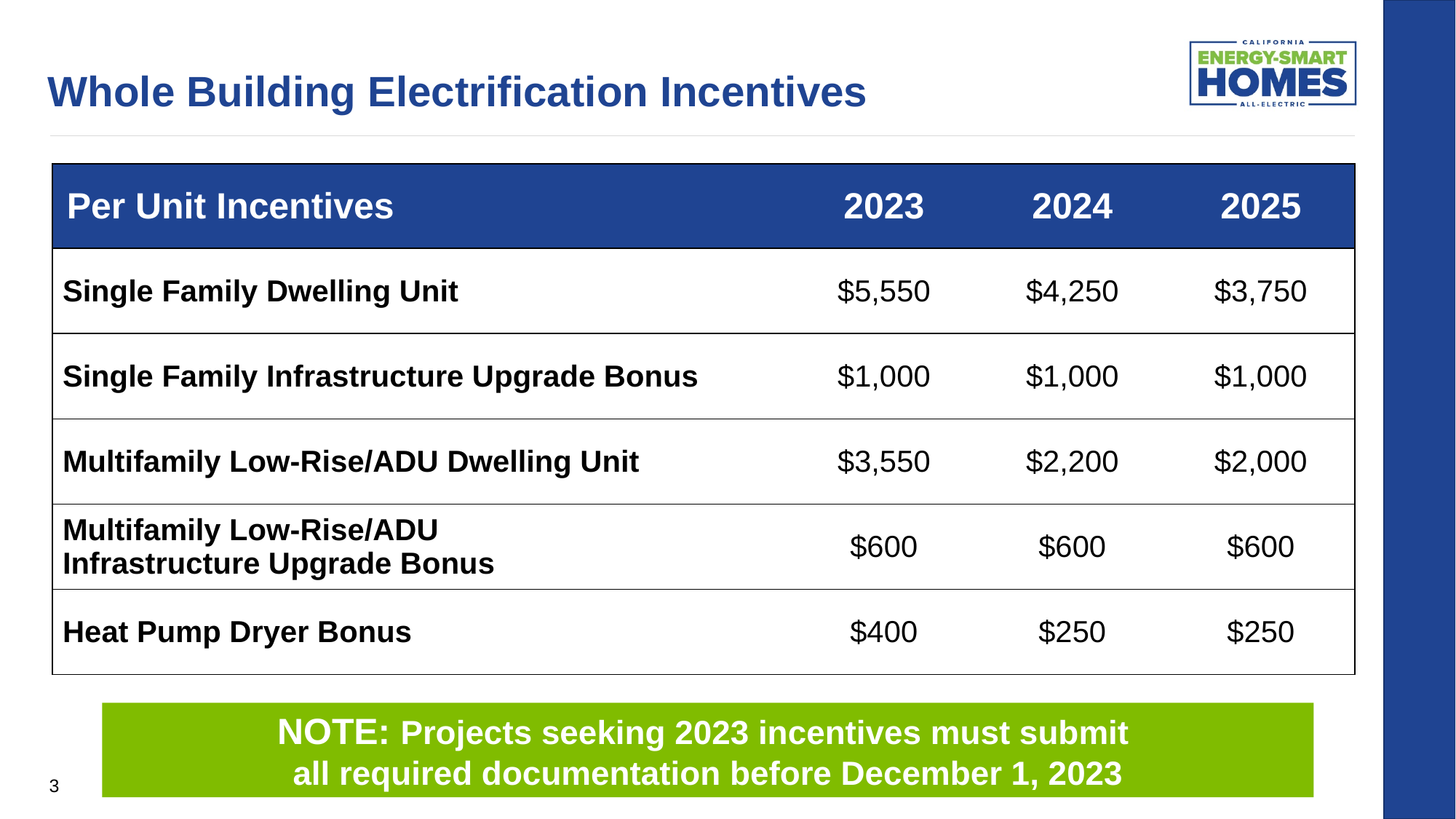

# Whole Building Electrification Incentives
| Per Unit Incentives | 2023 | 2024 | 2025 |
| --- | --- | --- | --- |
| Single Family Dwelling Unit | $5,550 | $4,250 | $3,750 |
| Single Family Infrastructure Upgrade Bonus | $1,000 | $1,000 | $1,000 |
| Multifamily Low-Rise/ADU Dwelling Unit | $3,550 | $2,200 | $2,000 |
| Multifamily Low-Rise/ADU Infrastructure Upgrade Bonus | $600 | $600 | $600 |
| Heat Pump Dryer Bonus | $400 | $250 | $250 |
NOTE: Projects seeking 2023 incentives must submit
all required documentation before December 1, 2023
3